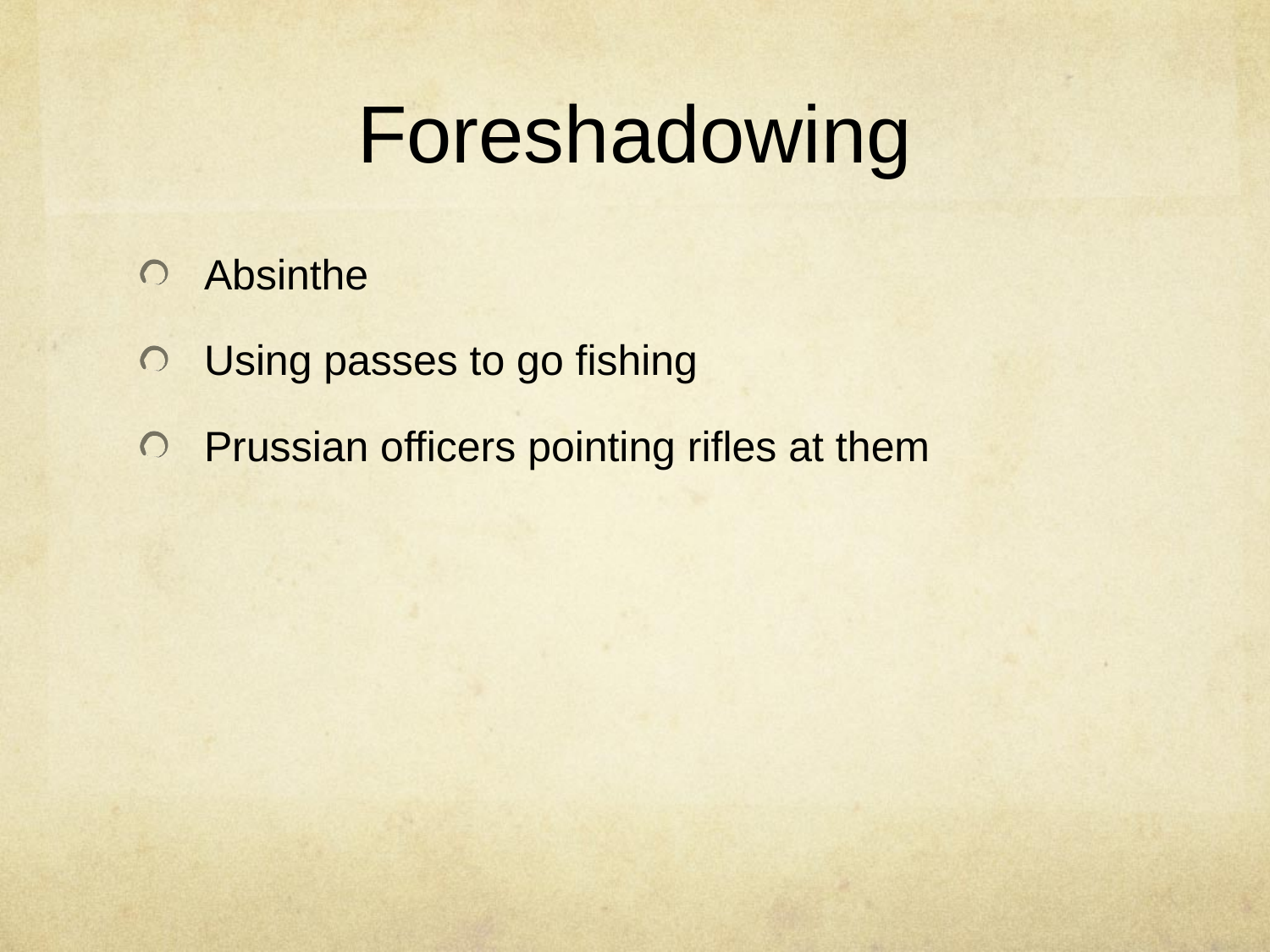

# Foreshadowing
Absinthe
Using passes to go fishing
Prussian officers pointing rifles at them